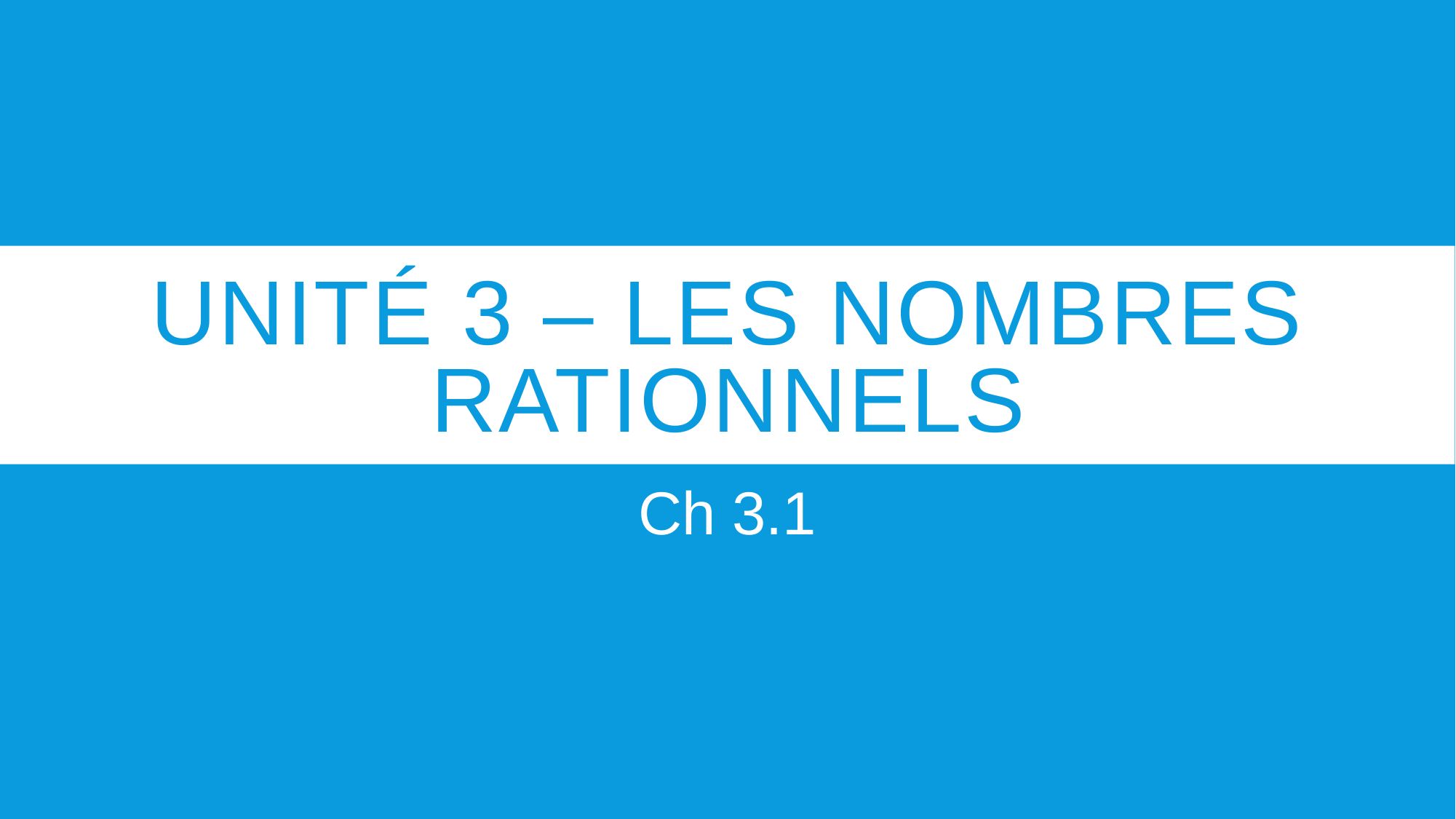

# Unité 3 – Les nombres rationnels
Ch 3.1